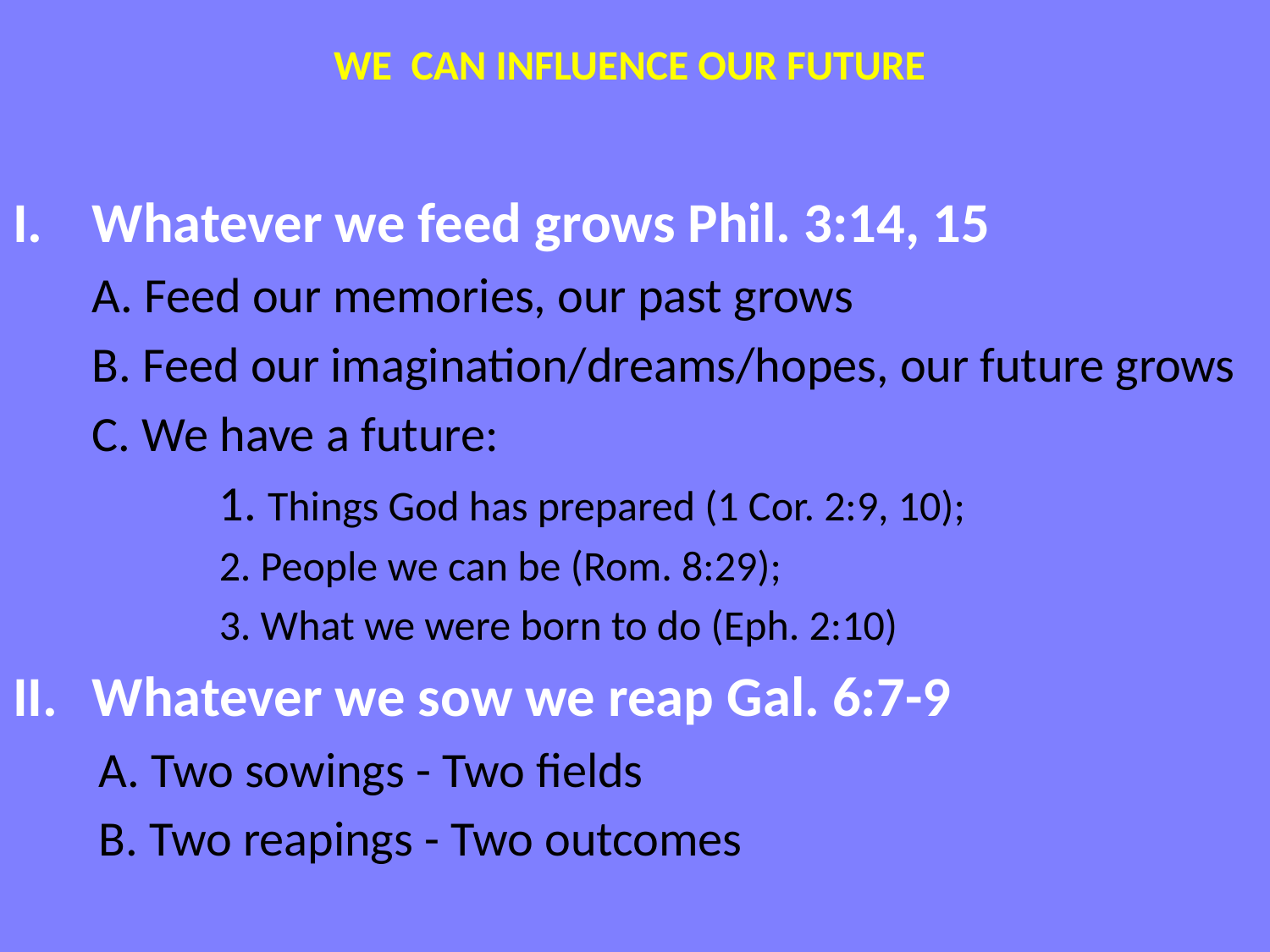

# WE  CAN INFLUENCE OUR FUTURE
Whatever we feed grows Phil. 3:14, 15
	A. Feed our memories, our past grows
	B. Feed our imagination/dreams/hopes, our future grows
	C. We have a future:
		1. Things God has prepared (1 Cor. 2:9, 10);
		2. People we can be (Rom. 8:29);
		3. What we were born to do (Eph. 2:10)
Whatever we sow we reap Gal. 6:7-9
  A. Two sowings - Two fields
  B. Two reapings - Two outcomes